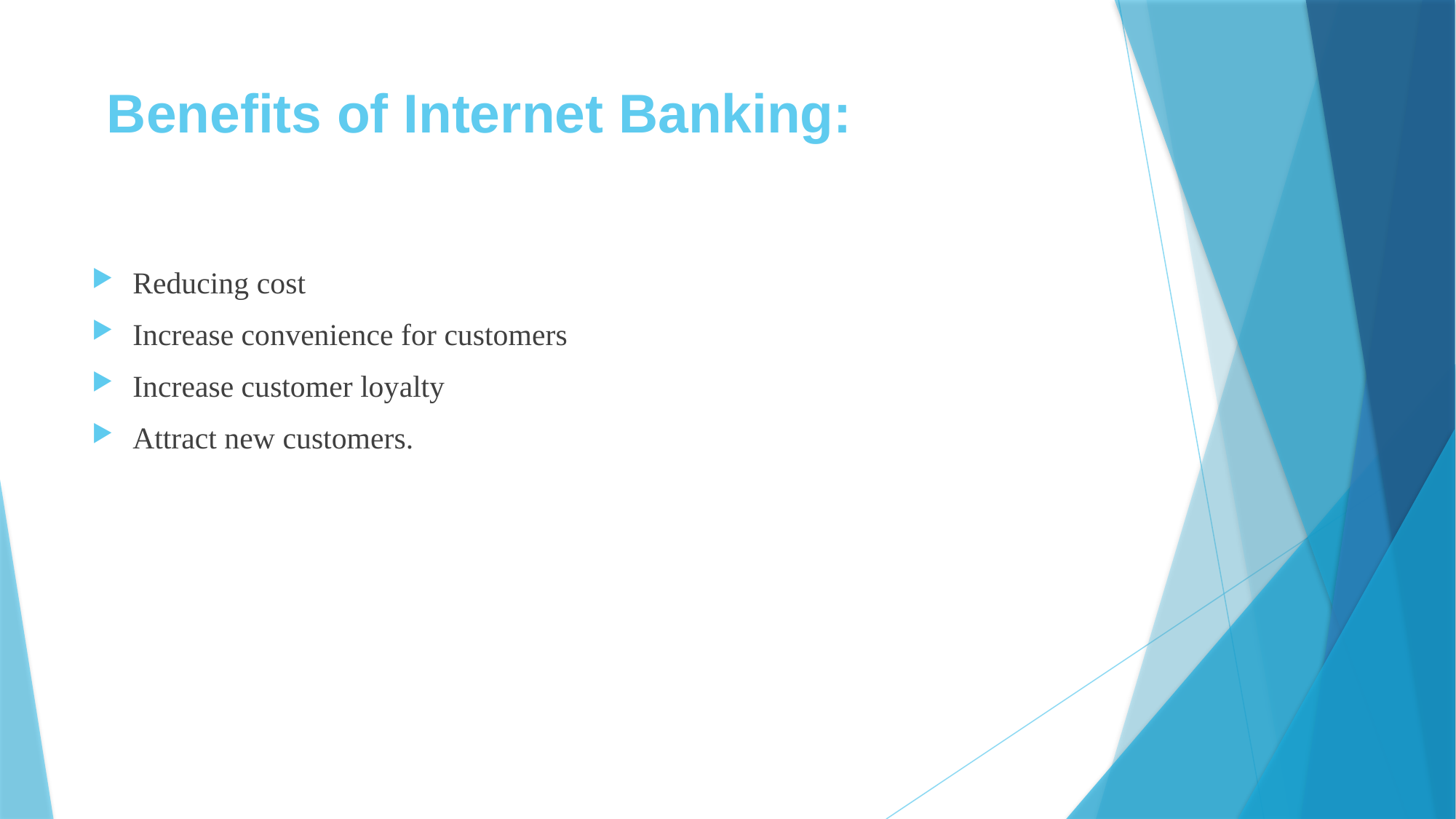

# Benefits of Internet Banking:
Reducing cost
Increase convenience for customers
Increase customer loyalty
Attract new customers.